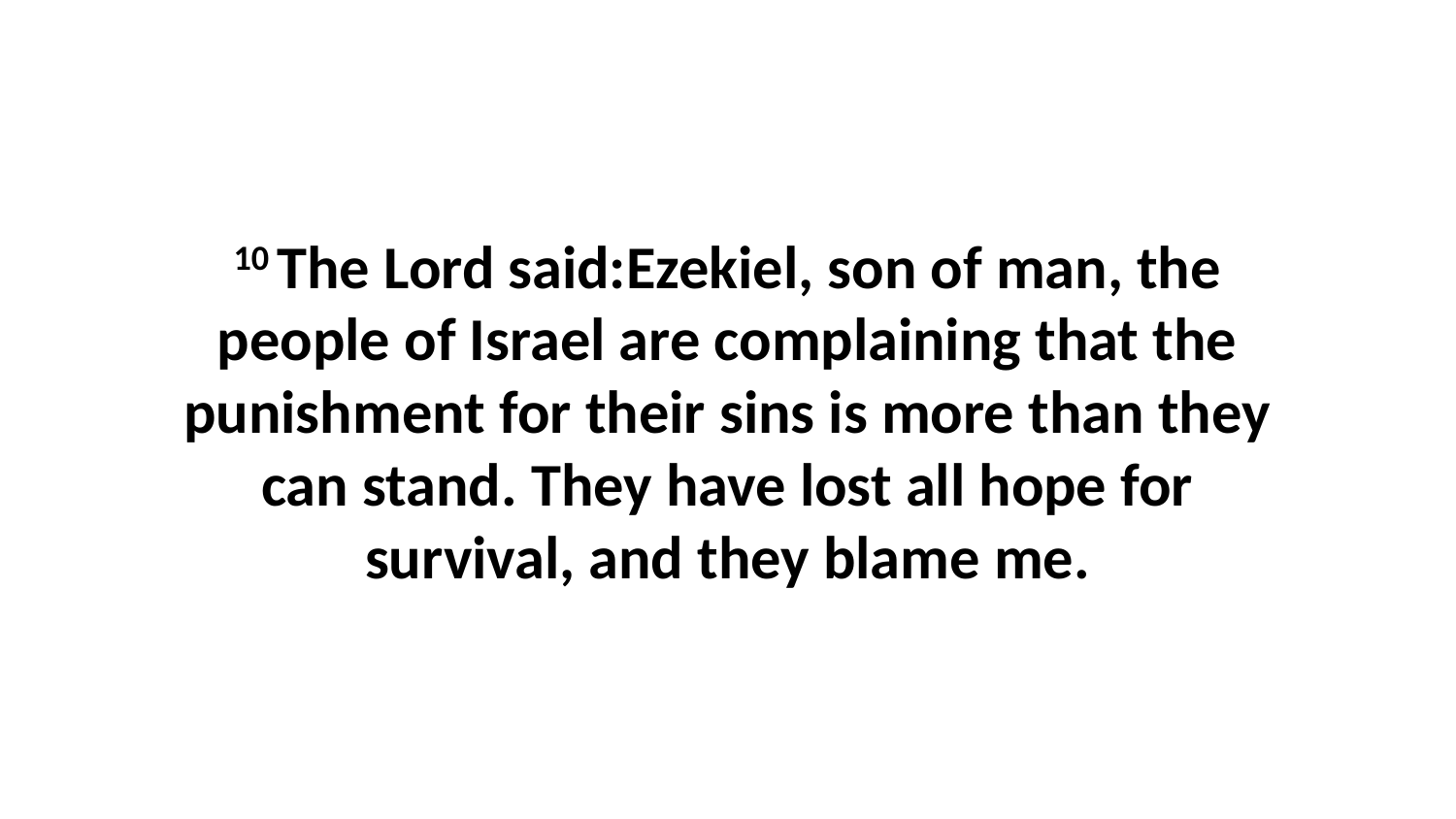

10 The Lord said:Ezekiel, son of man, the people of Israel are complaining that the punishment for their sins is more than they can stand. They have lost all hope for survival, and they blame me.